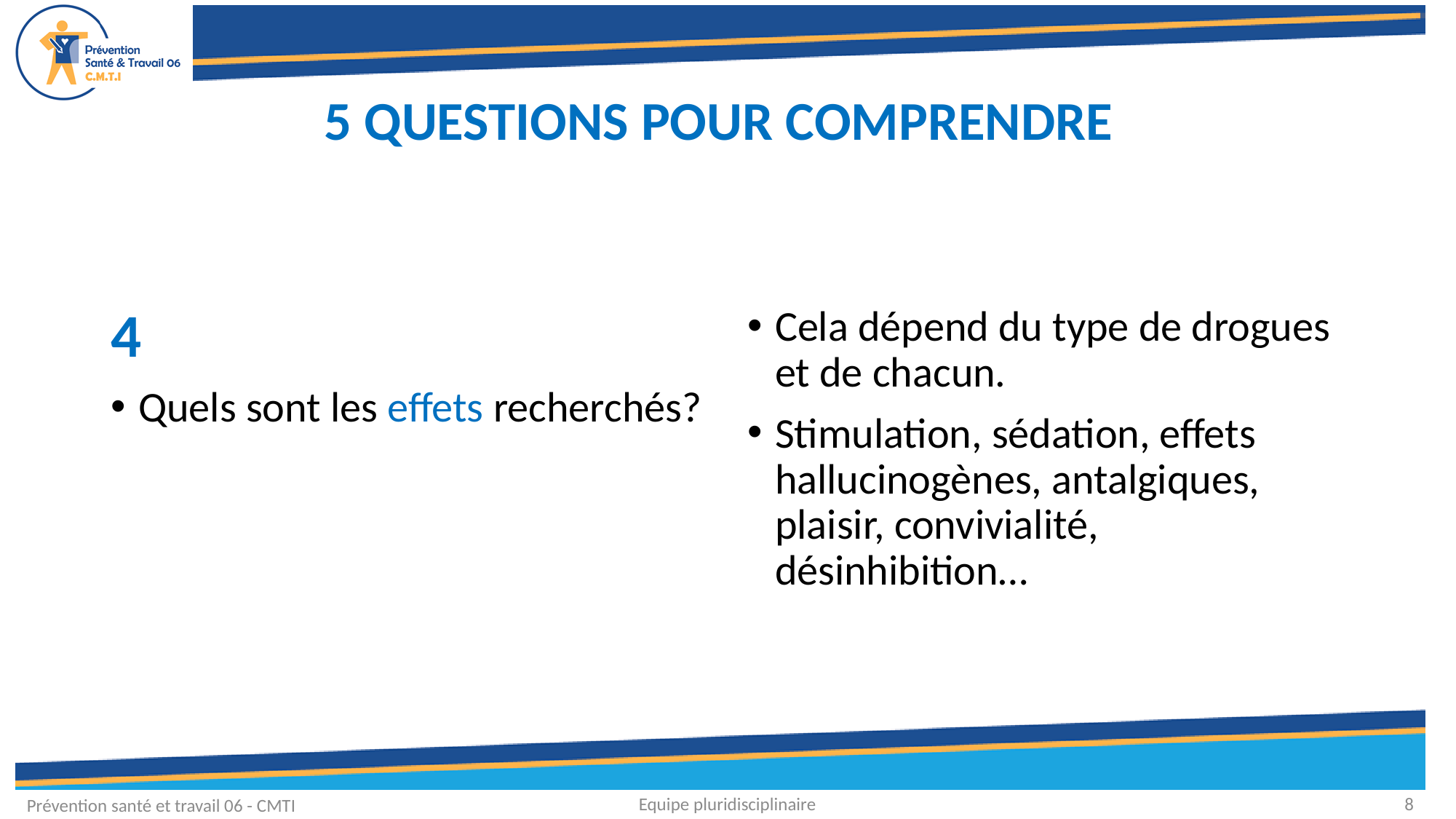

# 5 QUESTIONS POUR COMPRENDRE
4
Quels sont les effets recherchés?
Cela dépend du type de drogues et de chacun.
Stimulation, sédation, effets hallucinogènes, antalgiques, plaisir, convivialité, désinhibition…
Equipe pluridisciplinaire
8
Prévention santé et travail 06 - CMTI